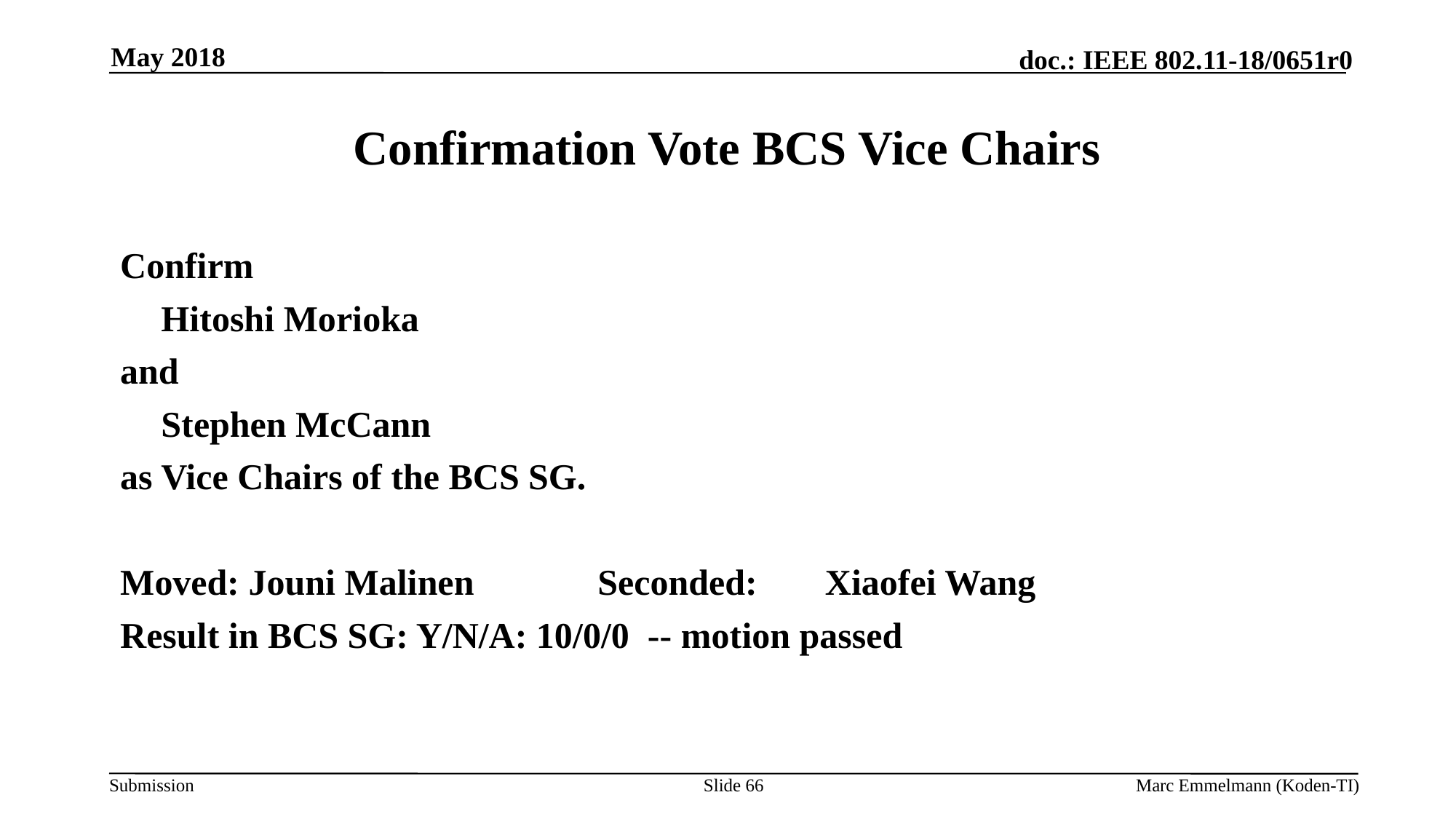

May 2018
# Confirmation Vote BCS Vice Chairs
Confirm
	Hitoshi Morioka
and
	Stephen McCann
as Vice Chairs of the BCS SG.

Moved: Jouni Malinen		Seconded:	 Xiaofei Wang
Result in BCS SG: Y/N/A: 10/0/0  -- motion passed
Slide 66
Marc Emmelmann (Koden-TI)